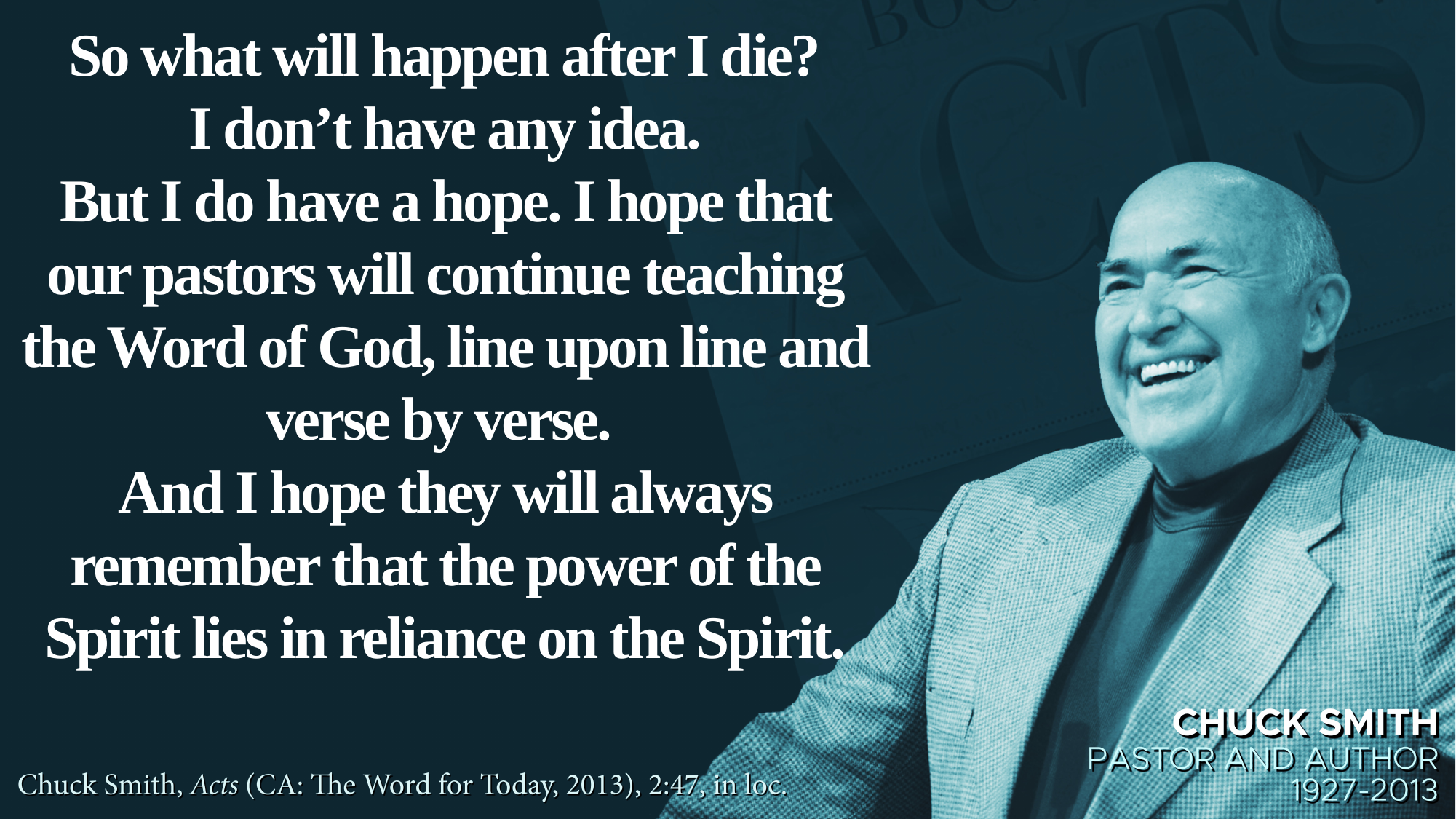

So what will happen after I die?
I don’t have any idea.
But I do have a hope. I hope that our pastors will continue teaching the Word of God, line upon line and verse by verse.
And I hope they will always remember that the power of the Spirit lies in reliance on the Spirit.